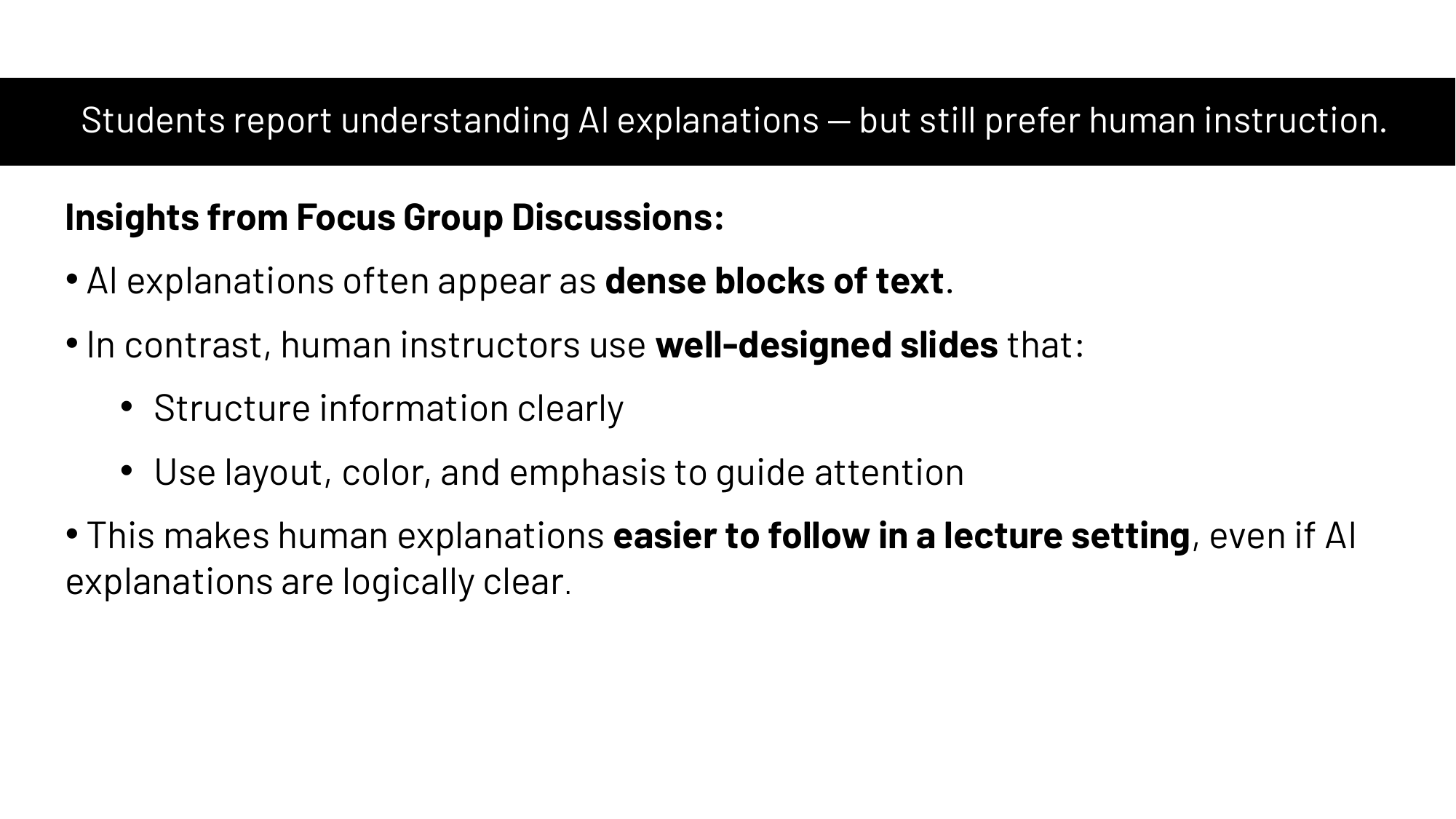

# Students report understanding AI explanations — but still prefer human instruction.

Insights from Focus Group Discussions:
 AI explanations often appear as dense blocks of text.
 In contrast, human instructors use well-designed slides that:
Structure information clearly
Use layout, color, and emphasis to guide attention
 This makes human explanations easier to follow in a lecture setting, even if AI explanations are logically clear.